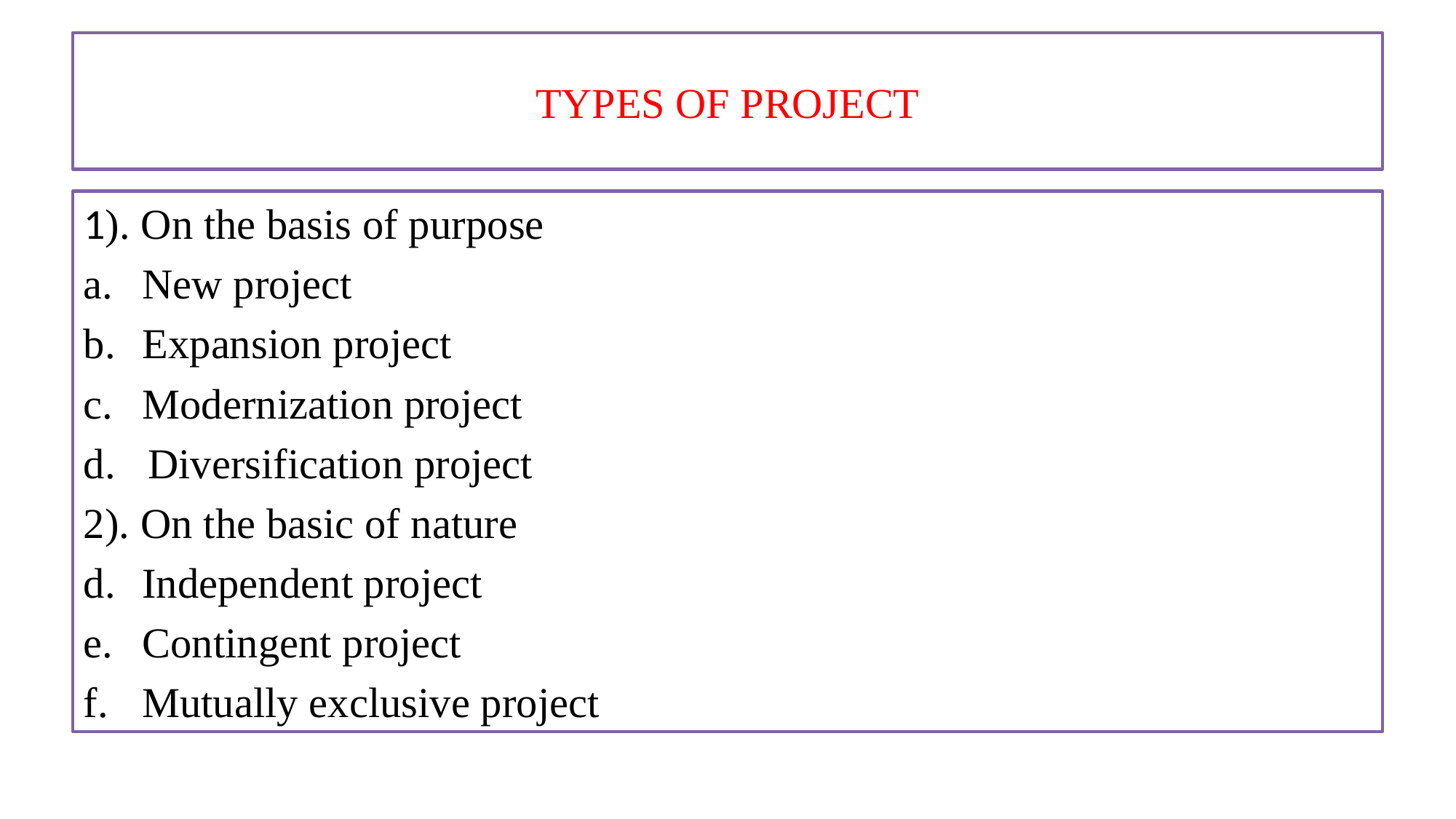

# TYPES OF PROJECT
1). On the basis of purpose
New project
Expansion project
Modernization project
d.   Diversification project
2). On the basic of nature
Independent project
Contingent project
Mutually exclusive project